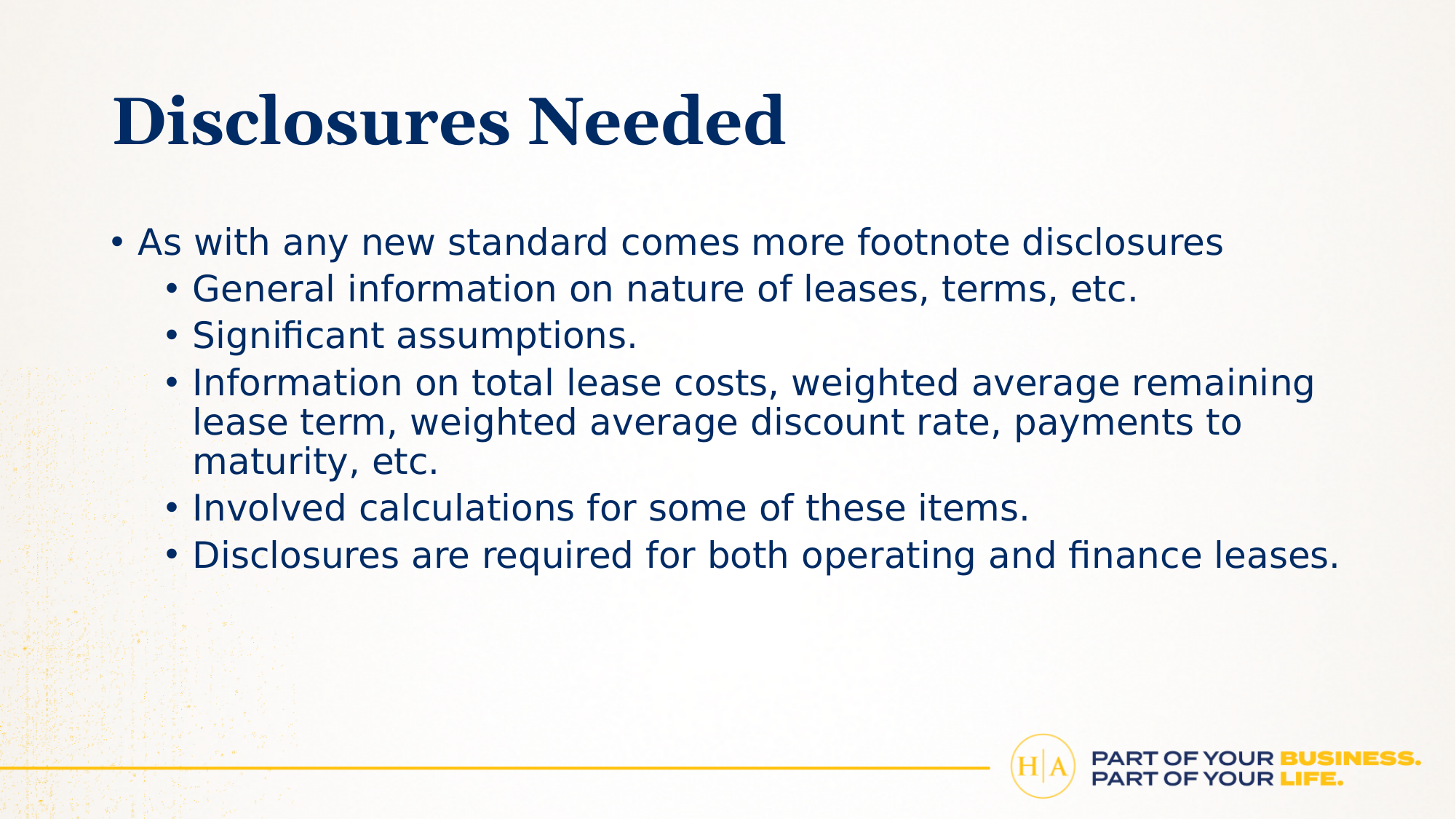

# Disclosures Needed
As with any new standard comes more footnote disclosures
General information on nature of leases, terms, etc.
Significant assumptions.
Information on total lease costs, weighted average remaining lease term, weighted average discount rate, payments to maturity, etc.
Involved calculations for some of these items.
Disclosures are required for both operating and finance leases.